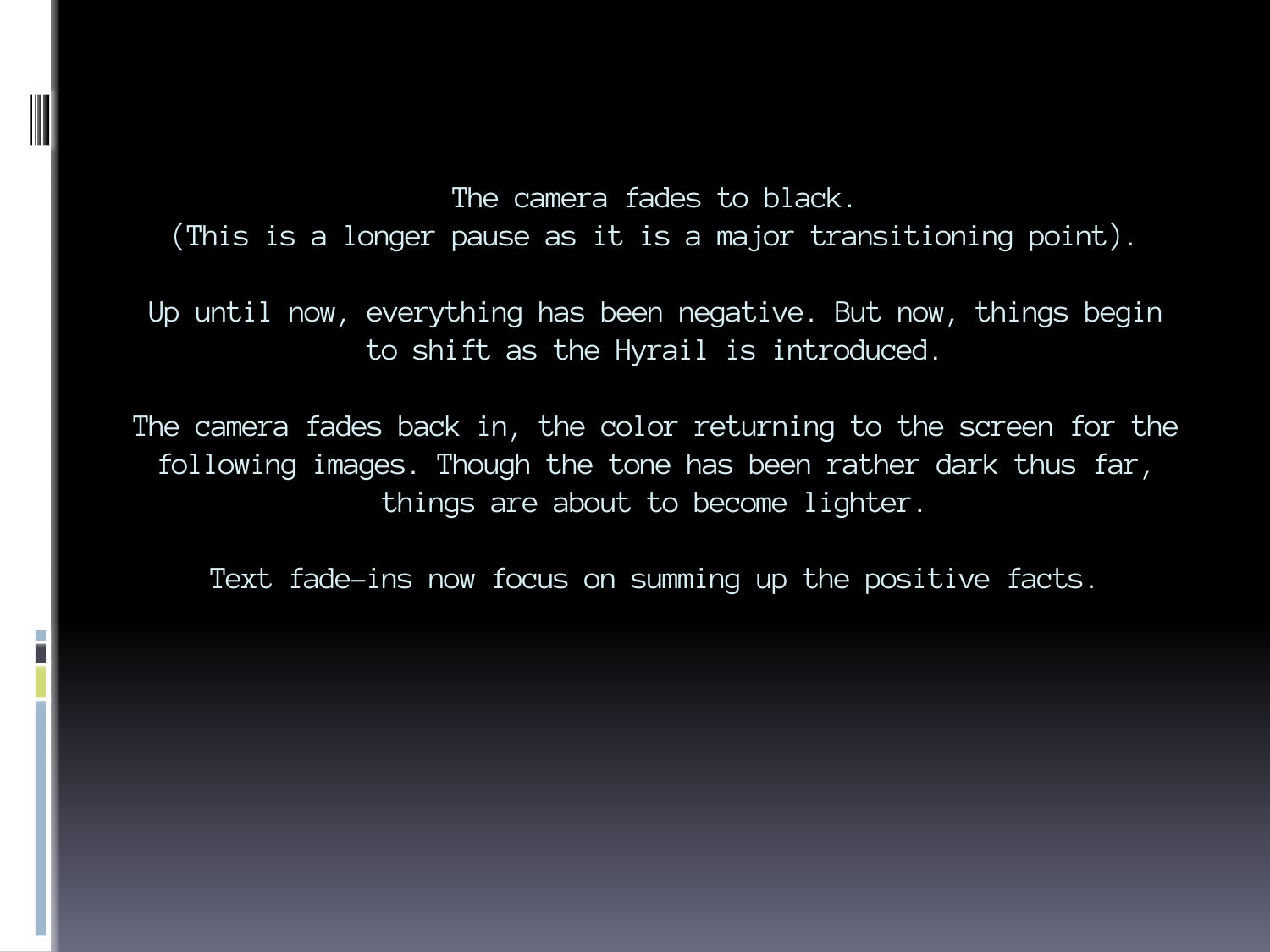

# The camera fades to black. (This is a longer pause as it is a major transitioning point). Up until now, everything has been negative. But now, things begin to shift as the Hyrail is introduced. The camera fades back in, the color returning to the screen for the following images. Though the tone has been rather dark thus far, things are about to become lighter. Text fade-ins now focus on summing up the positive facts.